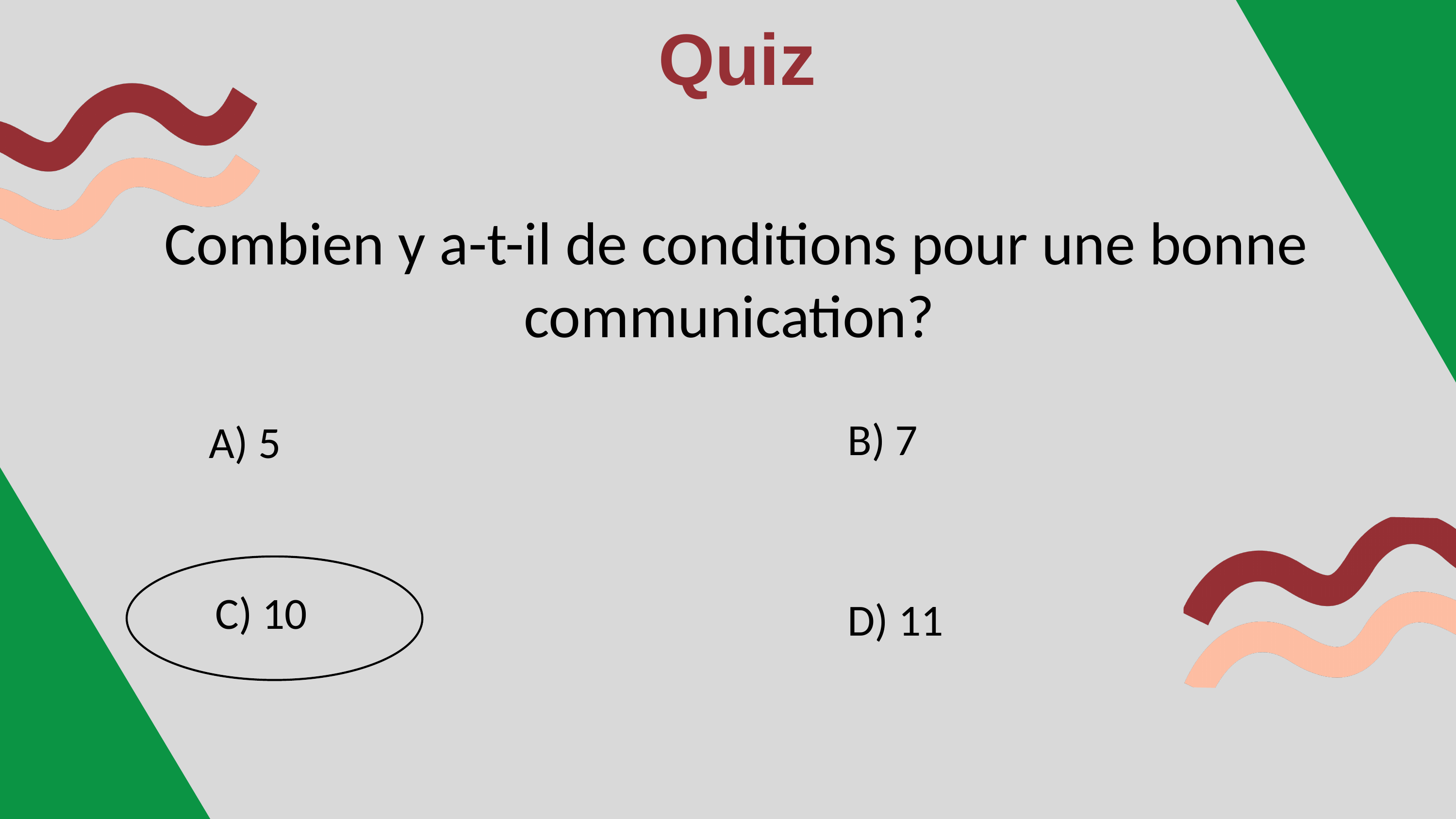

Quiz

Combien y a-t-il de conditions pour une bonne communication?
B) 7
A) 5

C) 10
D) 11